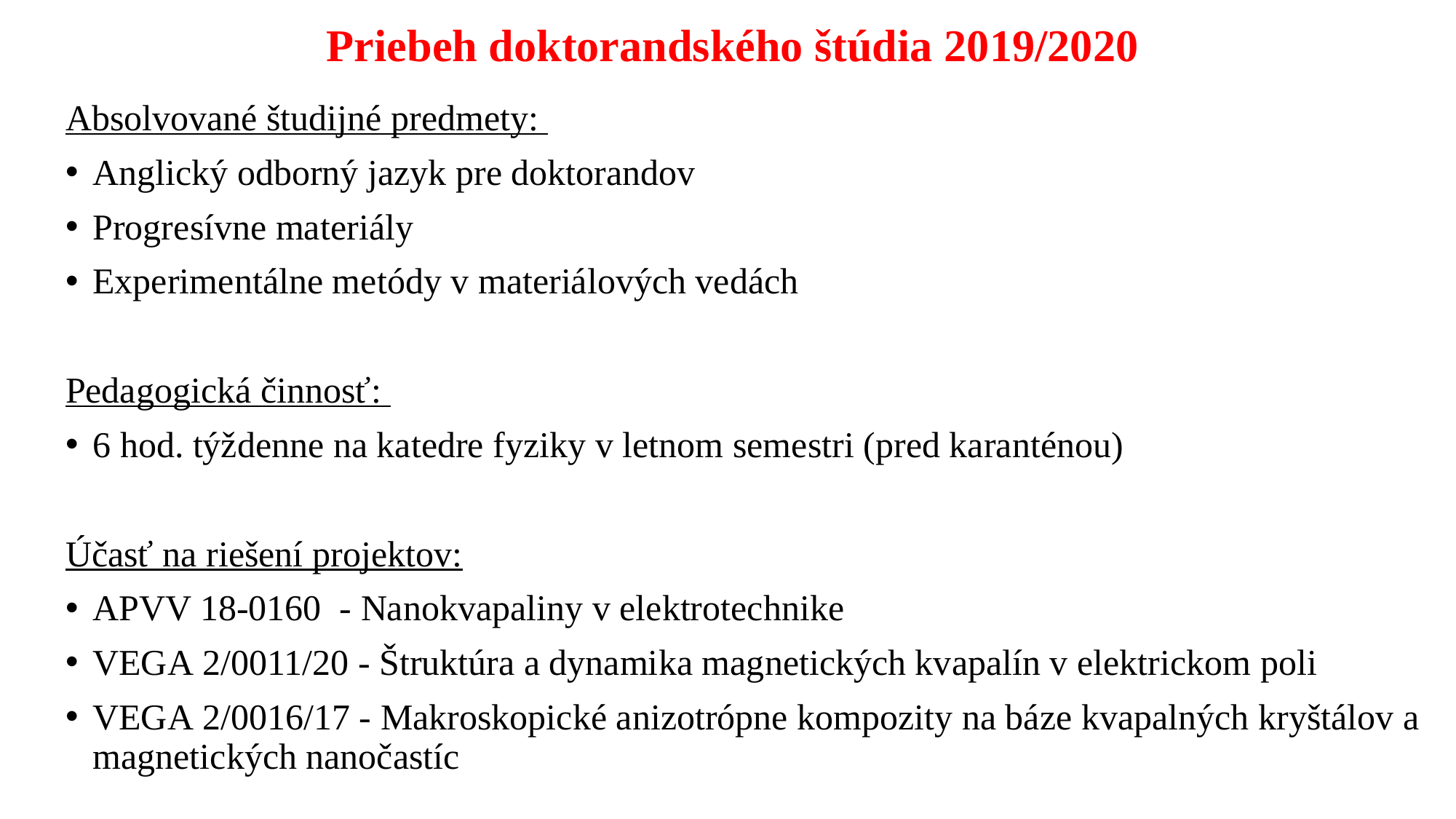

# Priebeh doktorandského štúdia 2019/2020
Absolvované študijné predmety:
Anglický odborný jazyk pre doktorandov
Progresívne materiály
Experimentálne metódy v materiálových vedách

Pedagogická činnosť:
6 hod. týždenne na katedre fyziky v letnom semestri (pred karanténou)

Účasť na riešení projektov:
APVV 18-0160  - Nanokvapaliny v elektrotechnike
VEGA 2/0011/20 - Štruktúra a dynamika magnetických kvapalín v elektrickom poli
VEGA 2/0016/17 - Makroskopické anizotrópne kompozity na báze kvapalných kryštálov a magnetických nanočastíc